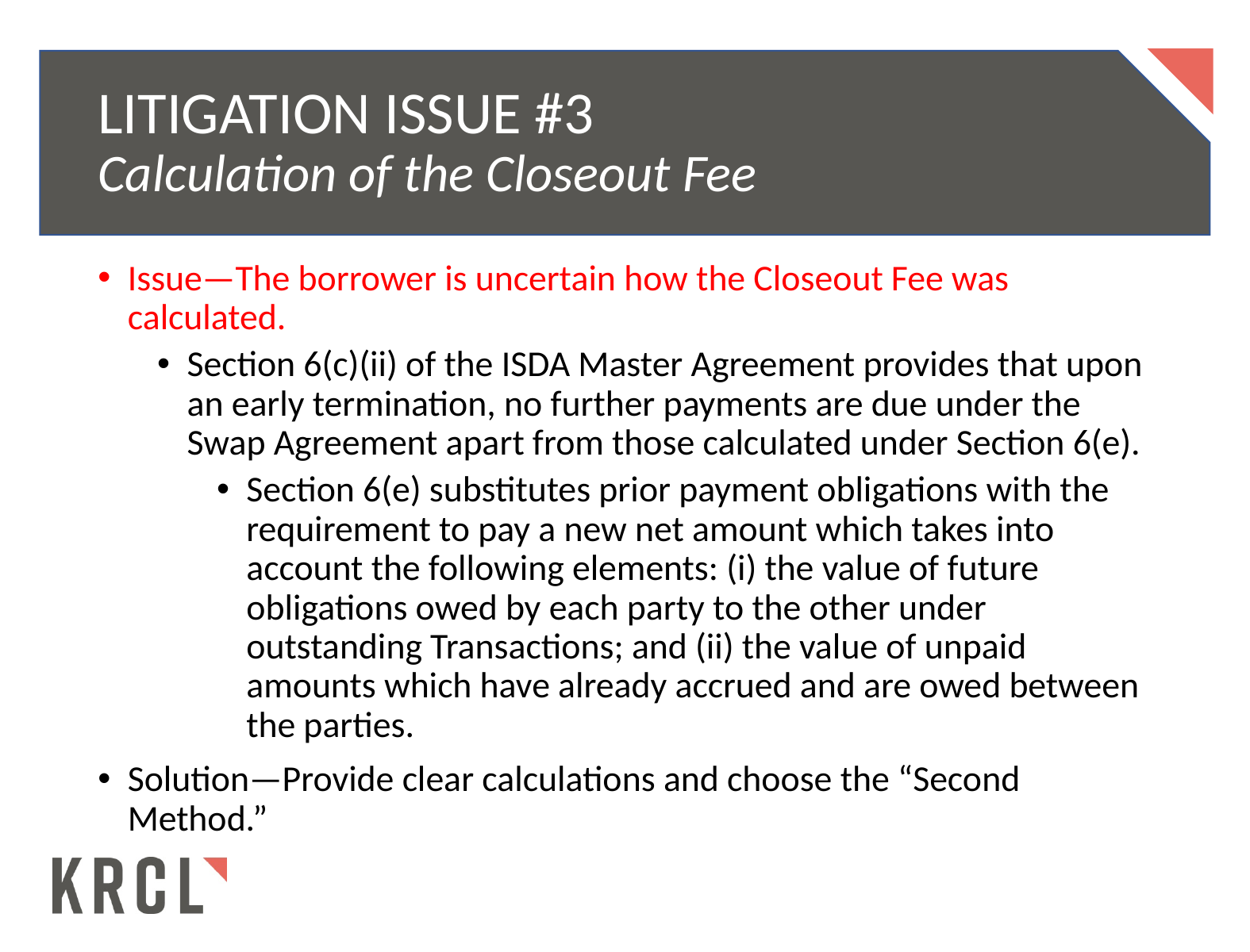

# Litigation Issue #3 Calculation of the Closeout Fee
Issue—The borrower is uncertain how the Closeout Fee was calculated.
Section 6(c)(ii) of the ISDA Master Agreement provides that upon an early termination, no further payments are due under the Swap Agreement apart from those calculated under Section 6(e).
Section 6(e) substitutes prior payment obligations with the requirement to pay a new net amount which takes into account the following elements: (i) the value of future obligations owed by each party to the other under outstanding Transactions; and (ii) the value of unpaid amounts which have already accrued and are owed between the parties.
Solution—Provide clear calculations and choose the “Second Method.”